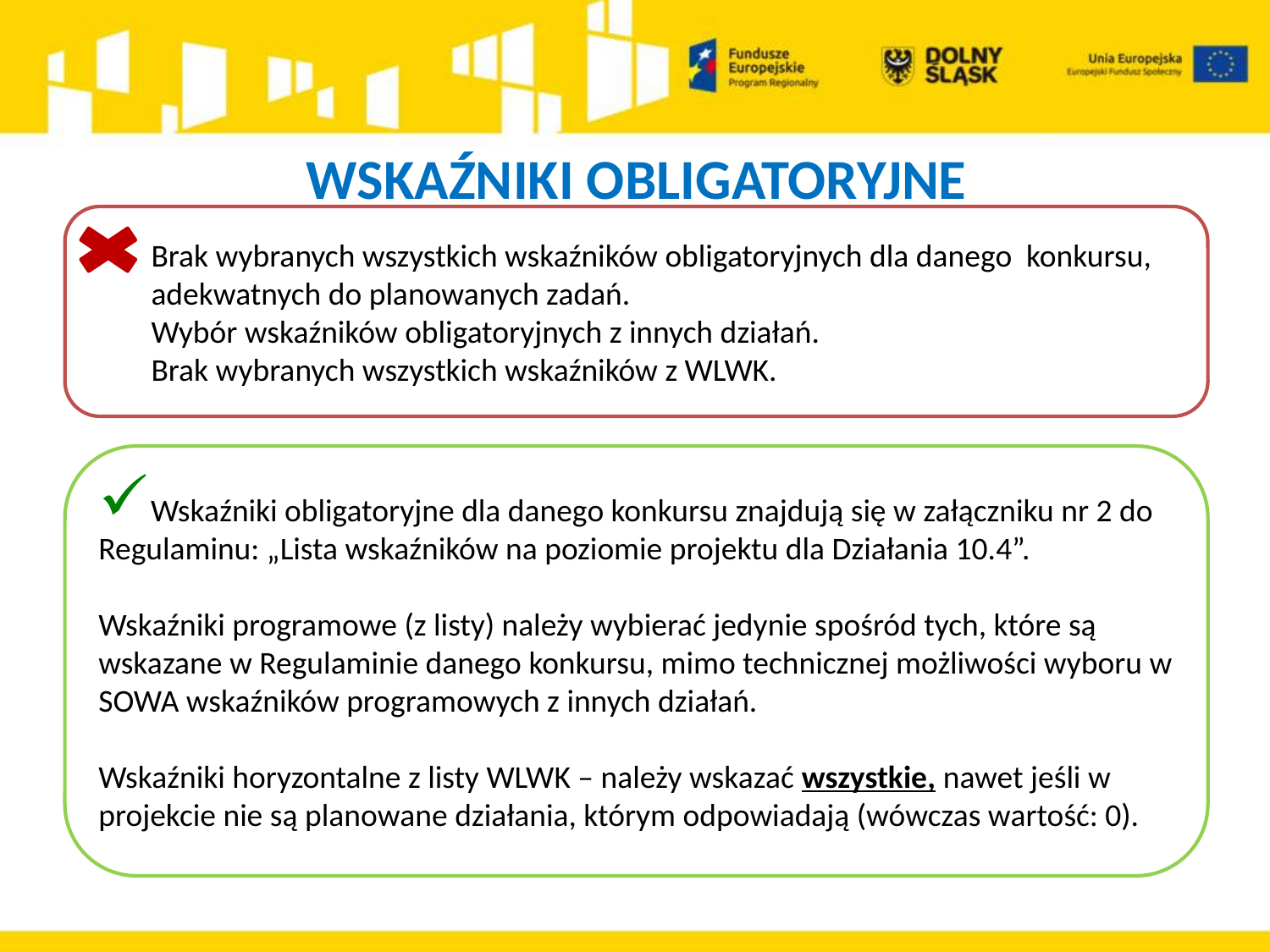

# WSKAŹNIKI OBLIGATORYJNE

Brak wybranych wszystkich wskaźników obligatoryjnych dla danego  konkursu, adekwatnych do planowanych zadań.
Wybór wskaźników obligatoryjnych z innych działań.
Brak wybranych wszystkich wskaźników z WLWK.

Wskaźniki obligatoryjne dla danego konkursu znajdują się w załączniku nr 2 do
Regulaminu: „Lista wskaźników na poziomie projektu dla Działania 10.4”.

Wskaźniki programowe (z listy) należy wybierać jedynie spośród tych, które są wskazane w Regulaminie danego konkursu, mimo technicznej możliwości wyboru w SOWA wskaźników programowych z innych działań.

Wskaźniki horyzontalne z listy WLWK – należy wskazać wszystkie, nawet jeśli w projekcie nie są planowane działania, którym odpowiadają (wówczas wartość: 0).